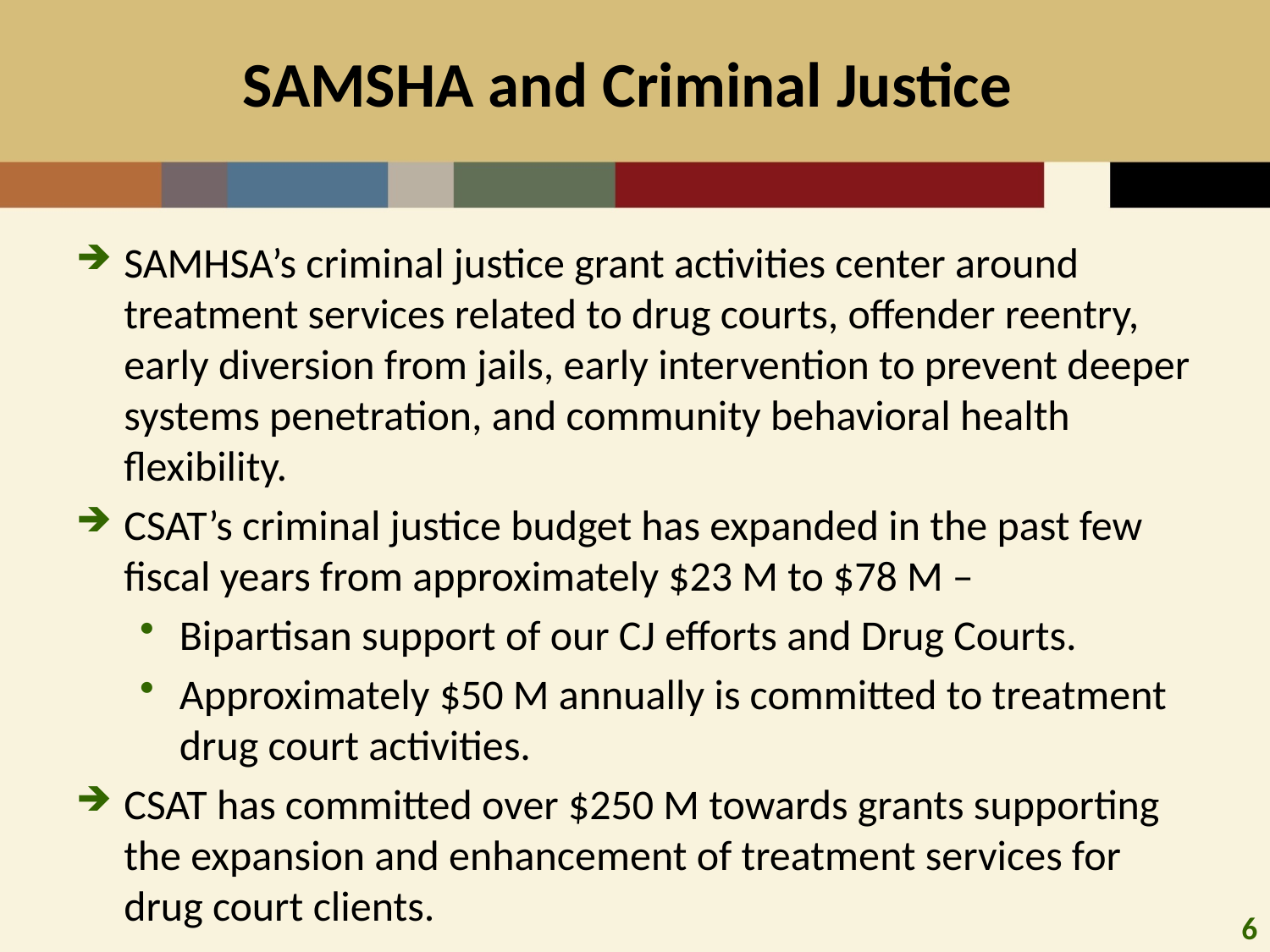

# SAMSHA and Criminal Justice
SAMHSA’s criminal justice grant activities center around treatment services related to drug courts, offender reentry, early diversion from jails, early intervention to prevent deeper systems penetration, and community behavioral health flexibility.
CSAT’s criminal justice budget has expanded in the past few fiscal years from approximately $23 M to $78 M –
Bipartisan support of our CJ efforts and Drug Courts.
Approximately $50 M annually is committed to treatment drug court activities.
CSAT has committed over $250 M towards grants supporting the expansion and enhancement of treatment services for drug court clients.